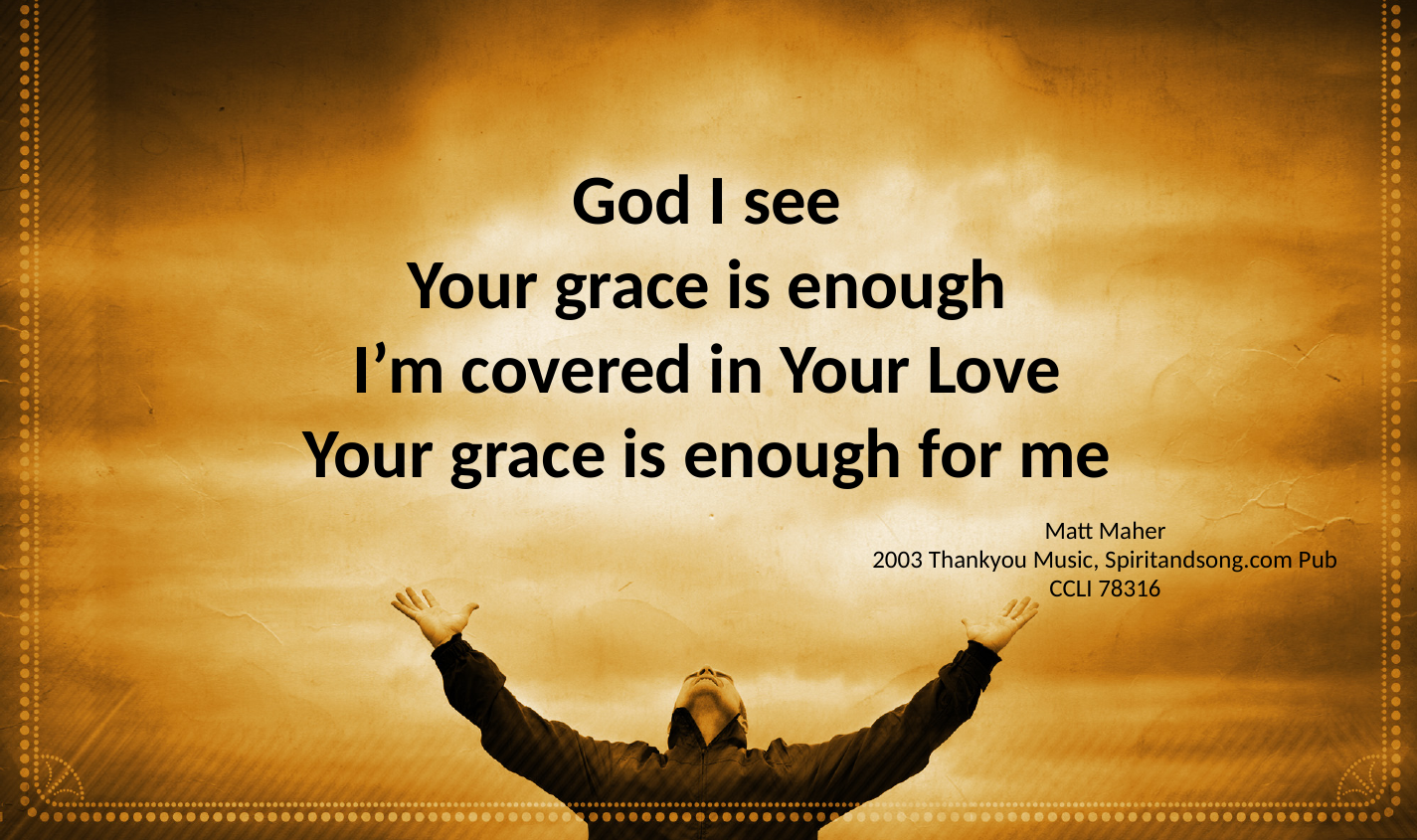

God I see
Your grace is enough
I’m covered in Your Love
Your grace is enough for me

Matt Maher
2003 Thankyou Music, Spiritandsong.com Pub
CCLI 78316